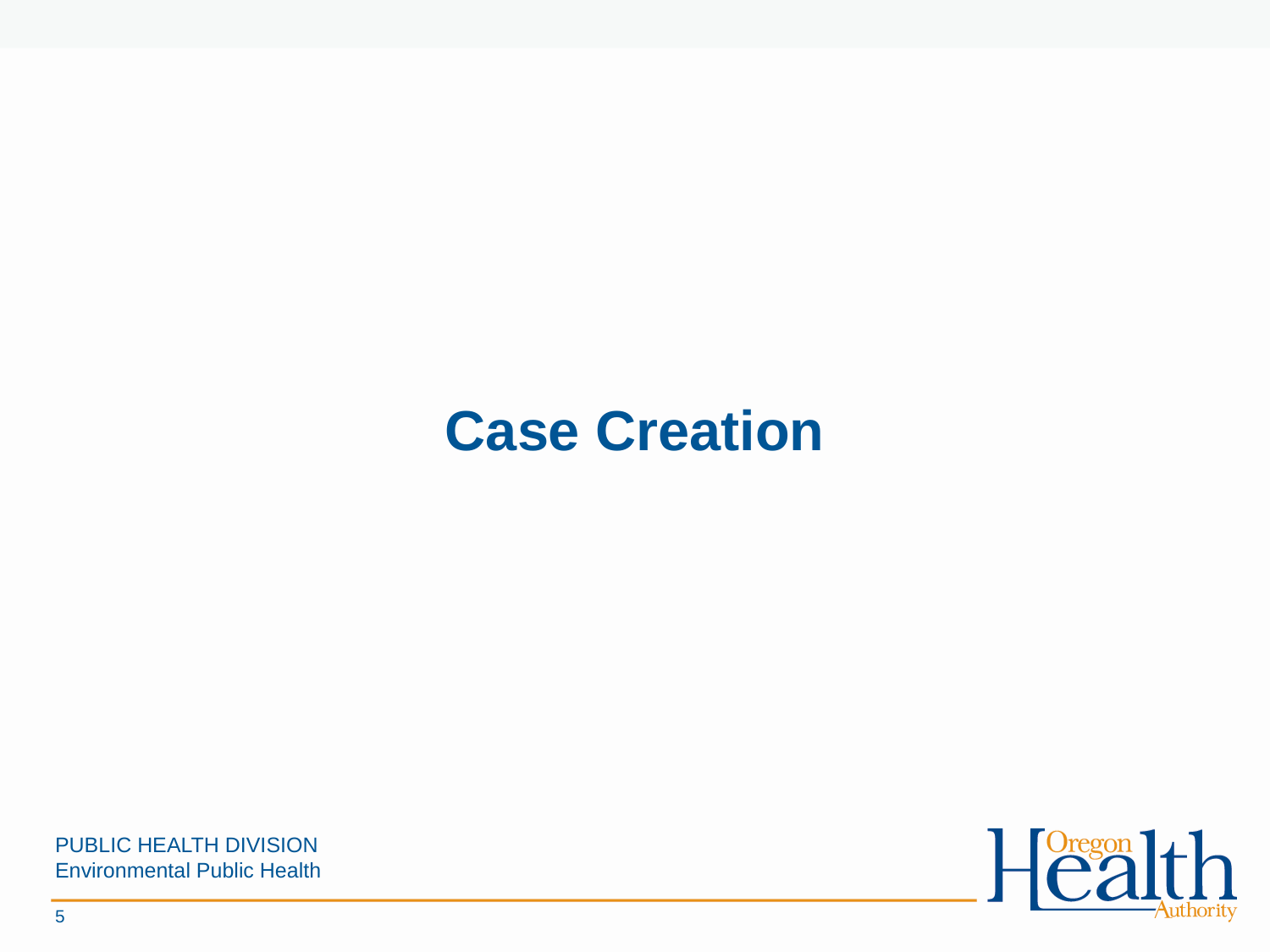

# Case Creation
PUBLIC HEALTH DIVISION
Environmental Public Health

5